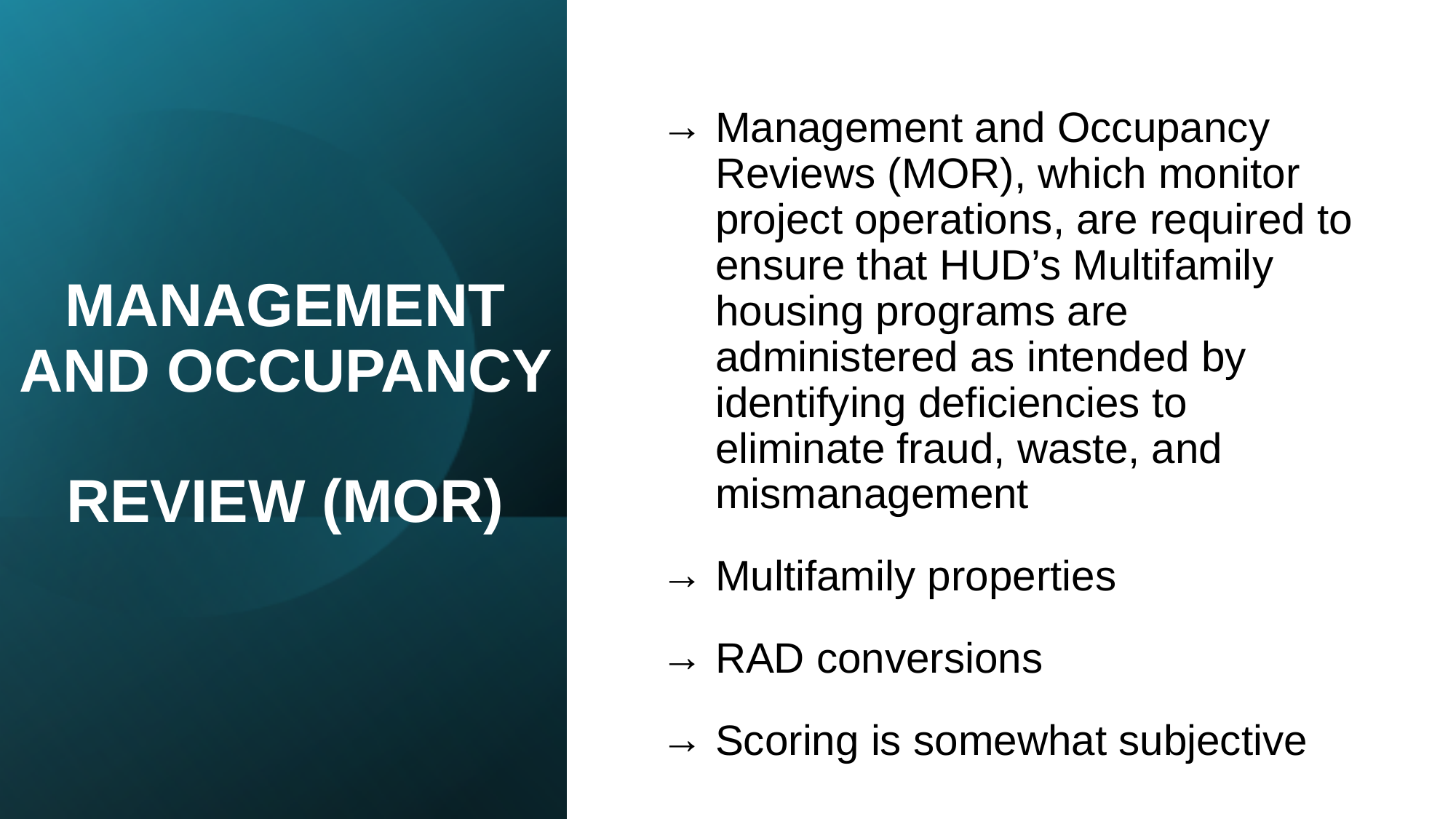

# MANAGEMENT AND OCCUPANCY REVIEW (MOR)
Management and Occupancy Reviews (MOR), which monitor project operations, are required to ensure that HUD’s Multifamily housing programs are administered as intended by identifying deficiencies to eliminate fraud, waste, and mismanagement
Multifamily properties
RAD conversions
Scoring is somewhat subjective